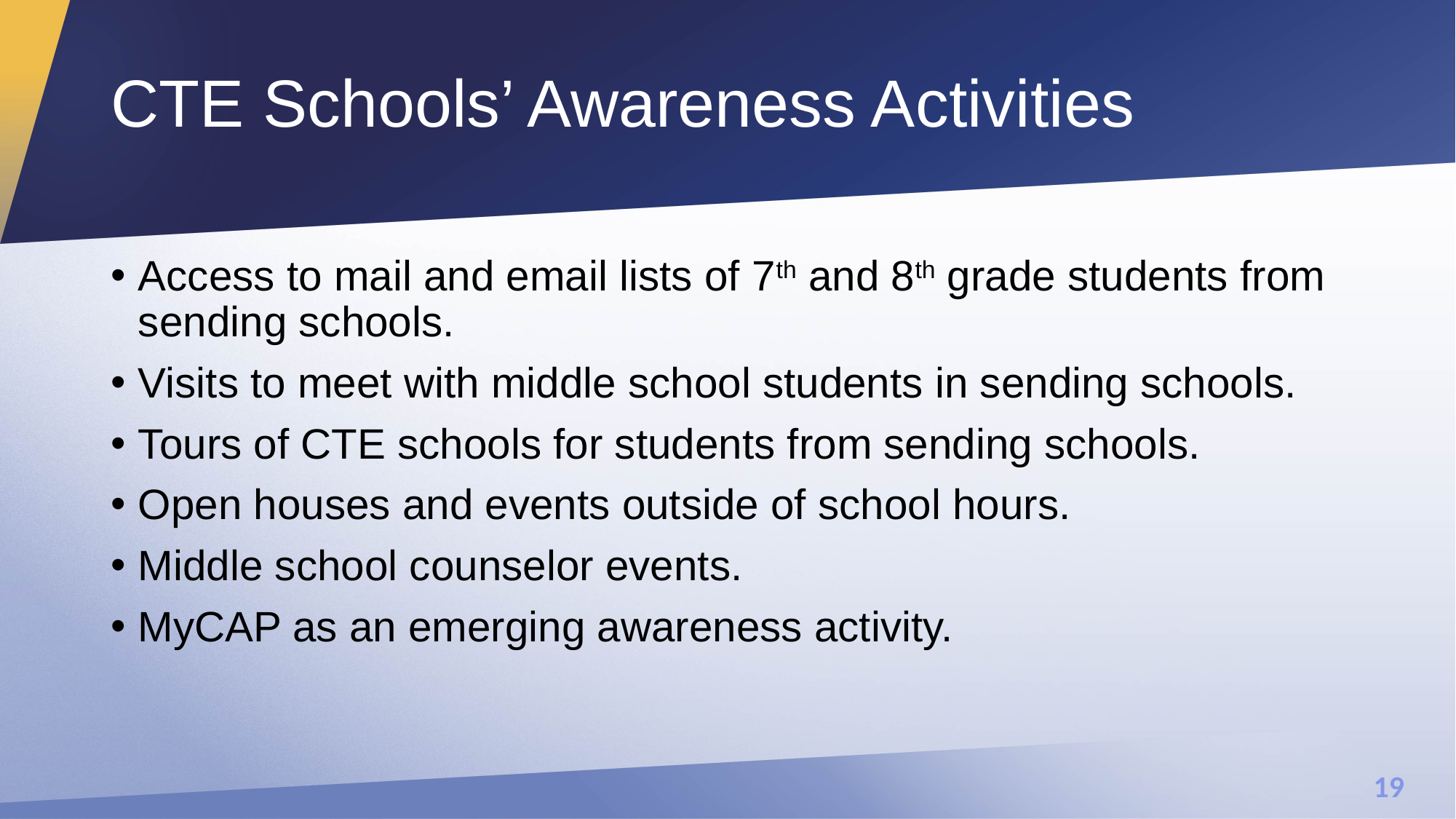

# CTE Schools’ Awareness Activities
Access to mail and email lists of 7th and 8th grade students from sending schools.
Visits to meet with middle school students in sending schools.
Tours of CTE schools for students from sending schools.
Open houses and events outside of school hours.
Middle school counselor events.
MyCAP as an emerging awareness activity.